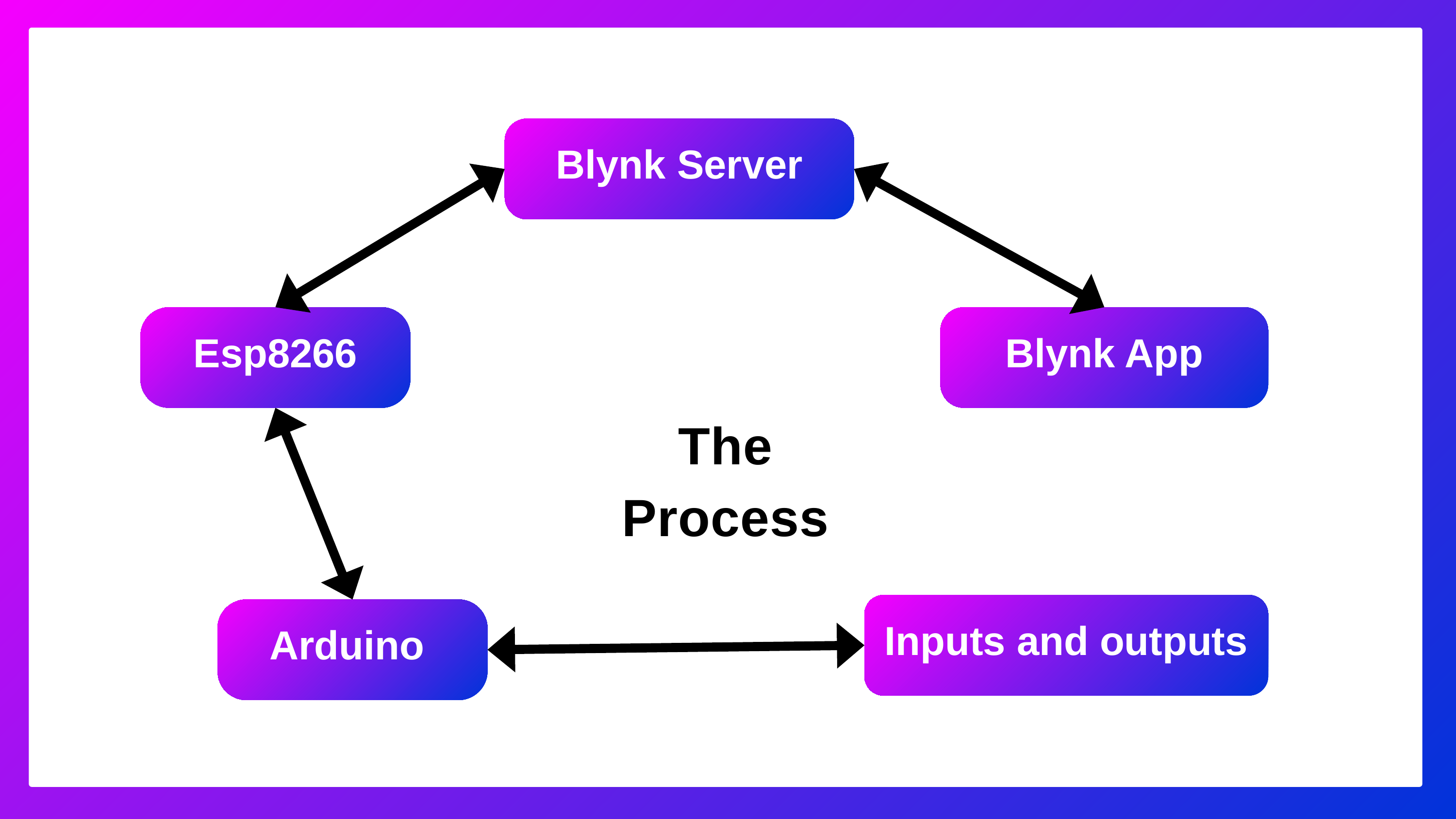

Blynk Server

Esp8266

Blynk App

Inputs and outputs

Arduino

The Process